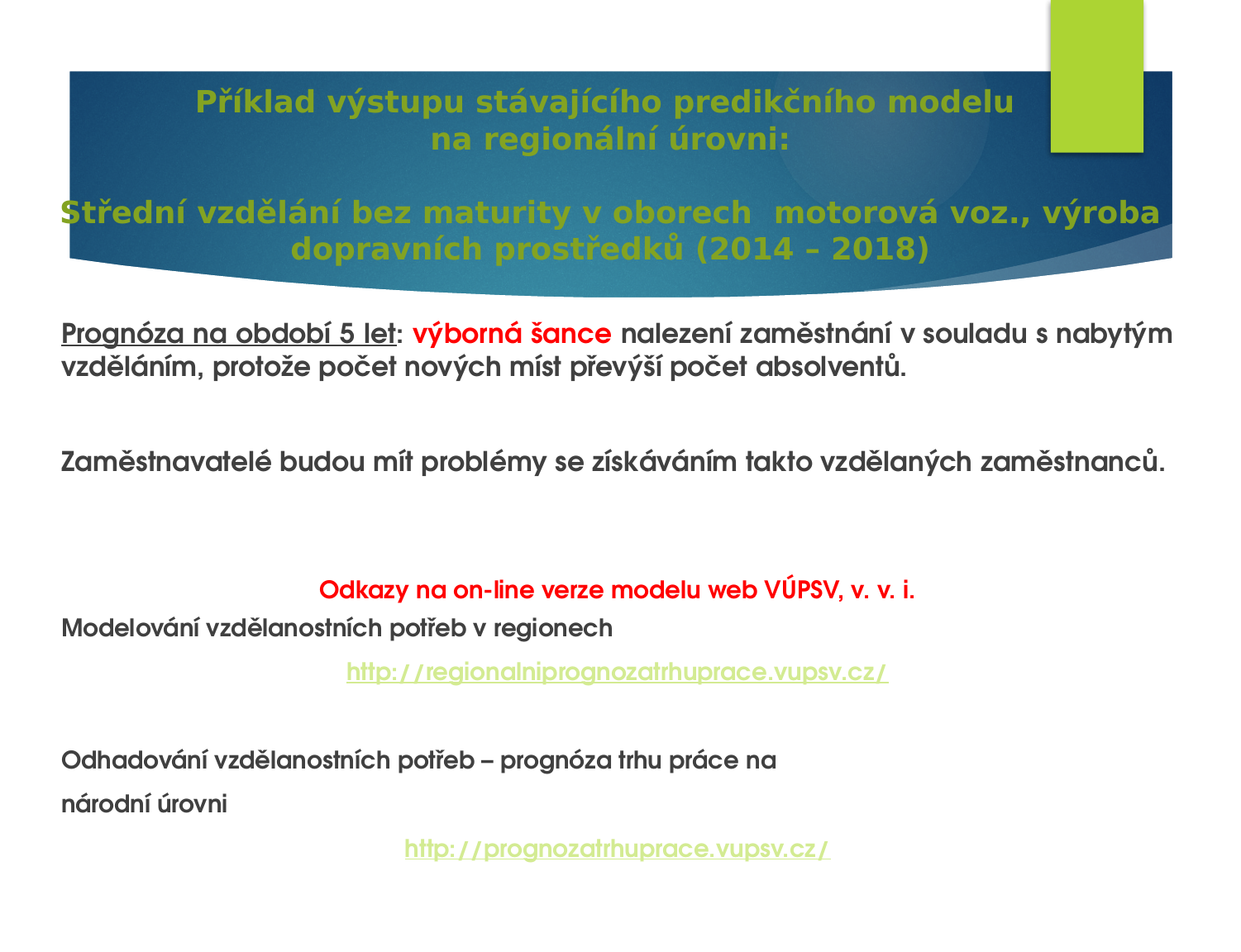

# Příklad výstupu stávajícího predikčního modelu na regionální úrovni: Střední vzdělání bez maturity v oborech  motorová voz., výroba dopravních prostředků (2014 – 2018)
Prognóza na období 5 let: výborná šance nalezení zaměstnání v souladu s nabytým vzděláním, protože počet nových míst převýší počet absolventů.

Zaměstnavatelé budou mít problémy se získáváním takto vzdělaných zaměstnanců.

Odkazy na on-line verze modelu web VÚPSV, v. v. i.
Modelování vzdělanostních potřeb v regionech
http://regionalniprognozatrhuprace.vupsv.cz/

Odhadování vzdělanostních potřeb – prognóza trhu práce na
národní úrovni
http://prognozatrhuprace.vupsv.cz/